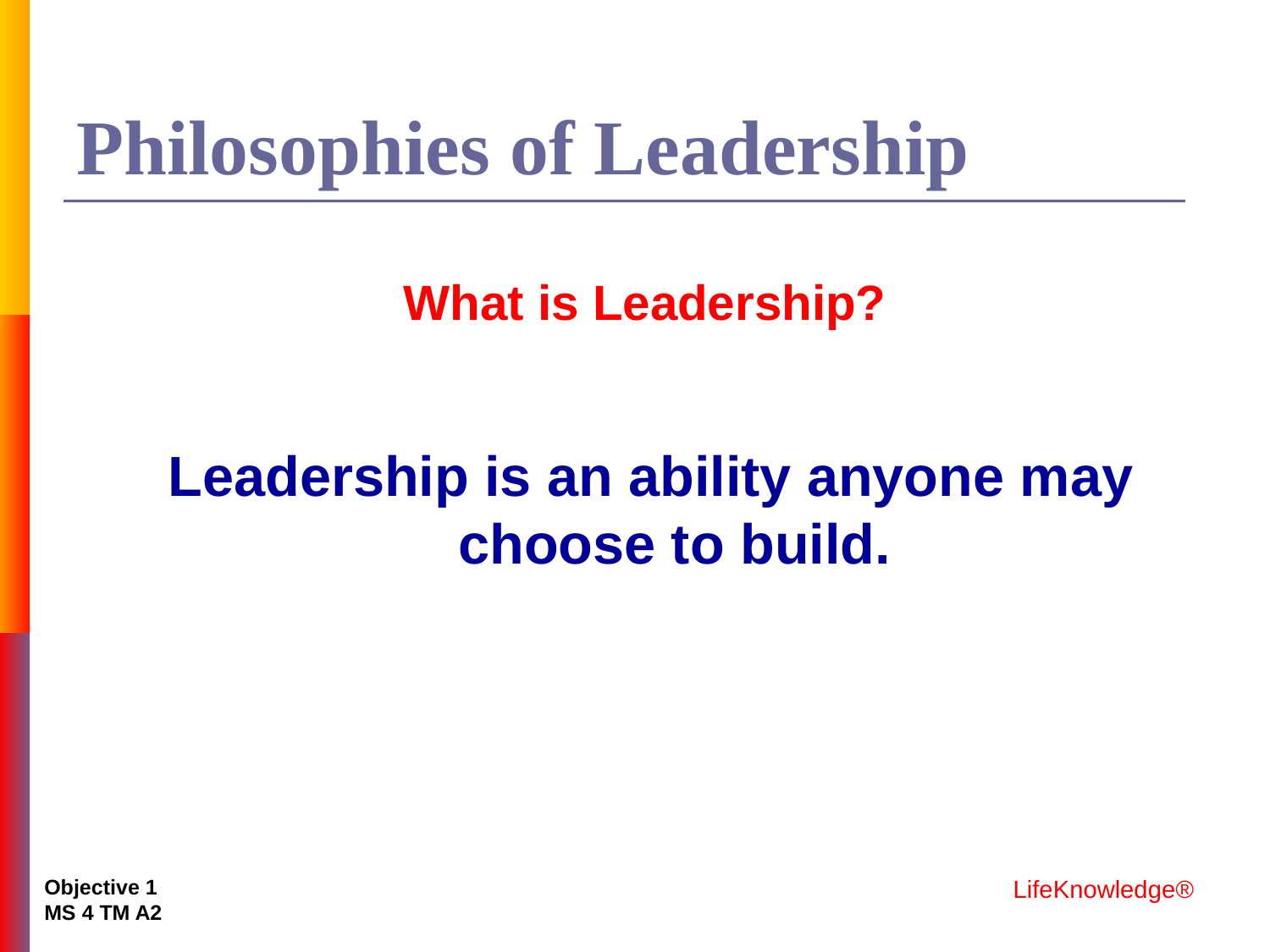

# Philosophies of Leadership
What is Leadership?
Leadership is an ability anyone may choose to build.
Objective 1
MS 4 TM A2
 LifeKnowledge®